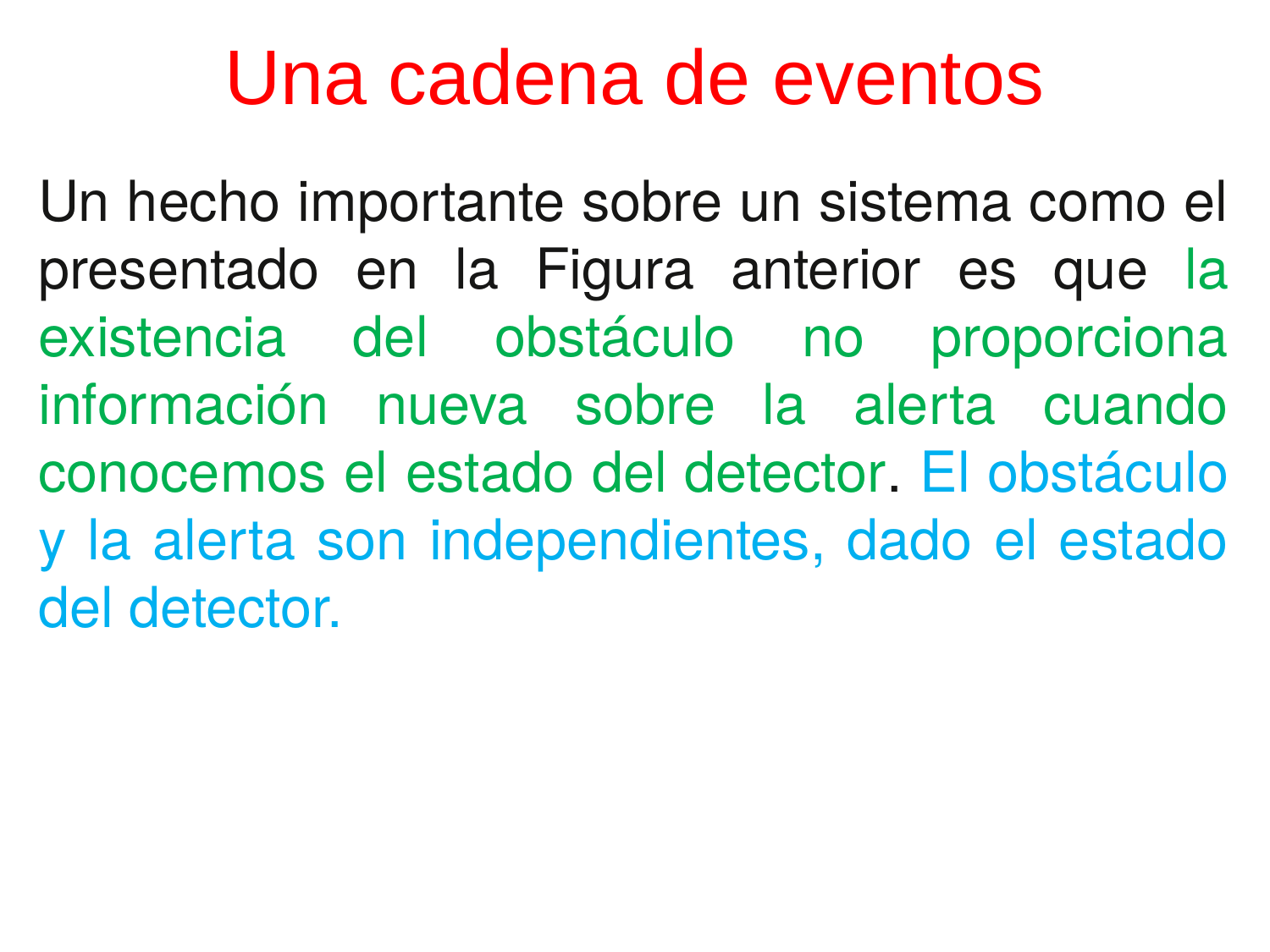

# Una cadena de eventos
Un hecho importante sobre un sistema como el presentado en la Figura anterior es que la existencia del obstáculo no proporciona información nueva sobre la alerta cuando conocemos el estado del detector. El obstáculo y la alerta son independientes, dado el estado del detector.